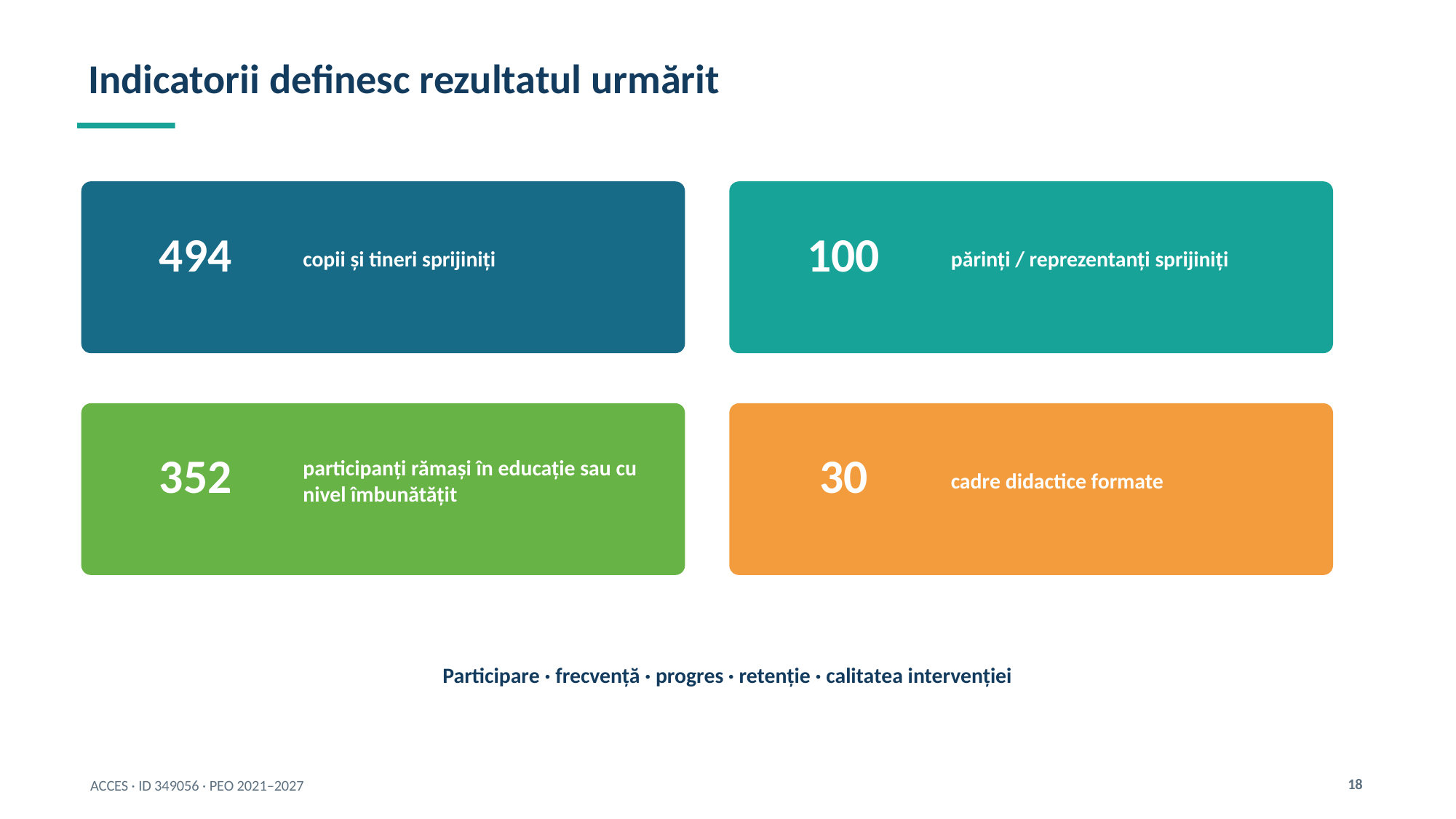

Indicatorii definesc rezultatul urmărit

494
copii și tineri sprijiniți
100
părinți / reprezentanți sprijiniți

352
participanți rămași în educație sau cu nivel îmbunătățit
30
cadre didactice formate
Participare · frecvență · progres · retenție · calitatea intervenției

18
ACCES · ID 349056 · PEO 2021–2027